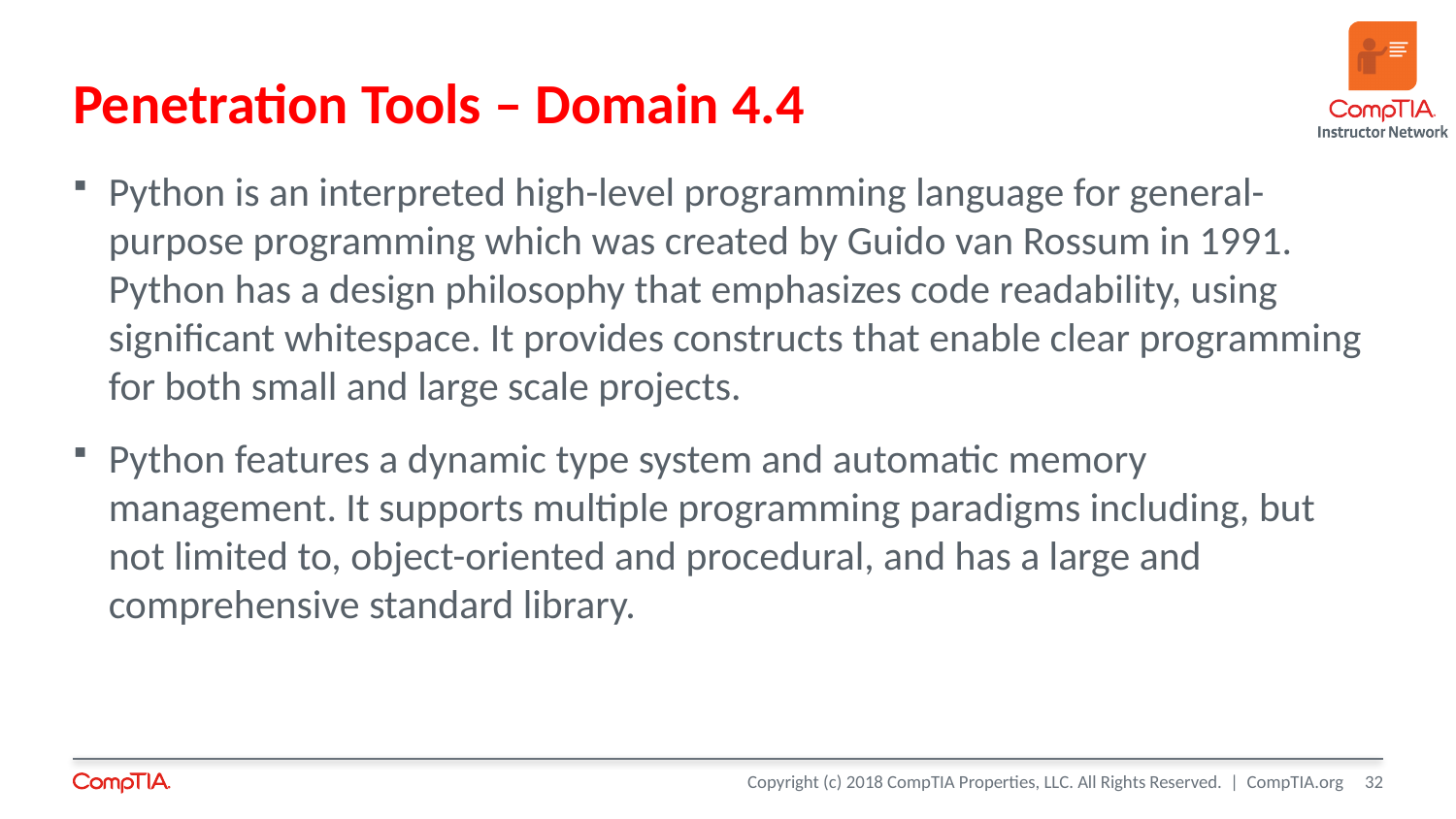

# Penetration Tools – Domain 4.4
Python is an interpreted high-level programming language for general-purpose programming which was created by Guido van Rossum in 1991. Python has a design philosophy that emphasizes code readability, using significant whitespace. It provides constructs that enable clear programming for both small and large scale projects.
Python features a dynamic type system and automatic memory management. It supports multiple programming paradigms including, but not limited to, object-oriented and procedural, and has a large and comprehensive standard library.
32